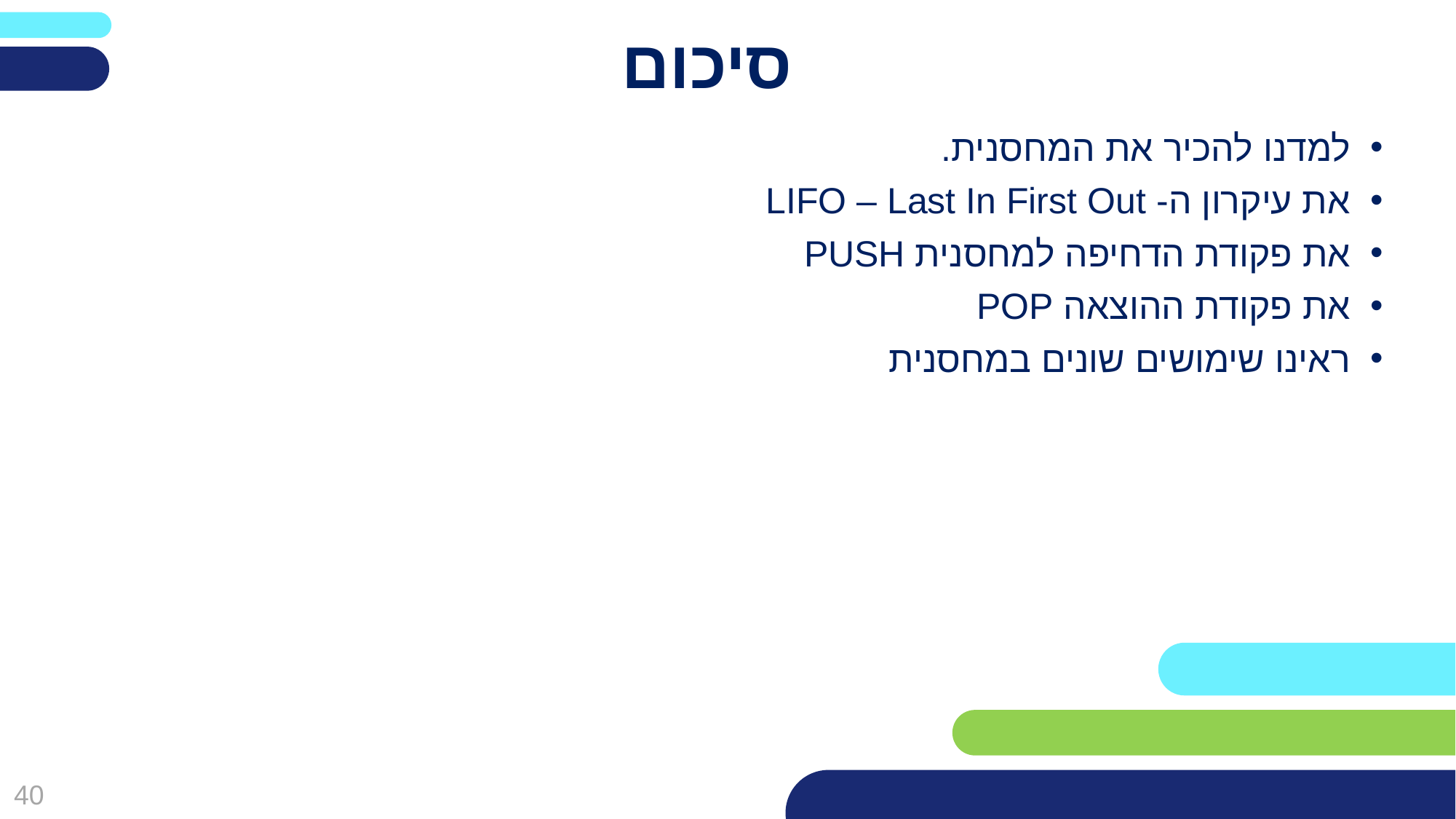

# סיכום
למדנו להכיר את המחסנית.
את עיקרון ה- LIFO – Last In First Out
את פקודת הדחיפה למחסנית PUSH
את פקודת ההוצאה POP
ראינו שימושים שונים במחסנית